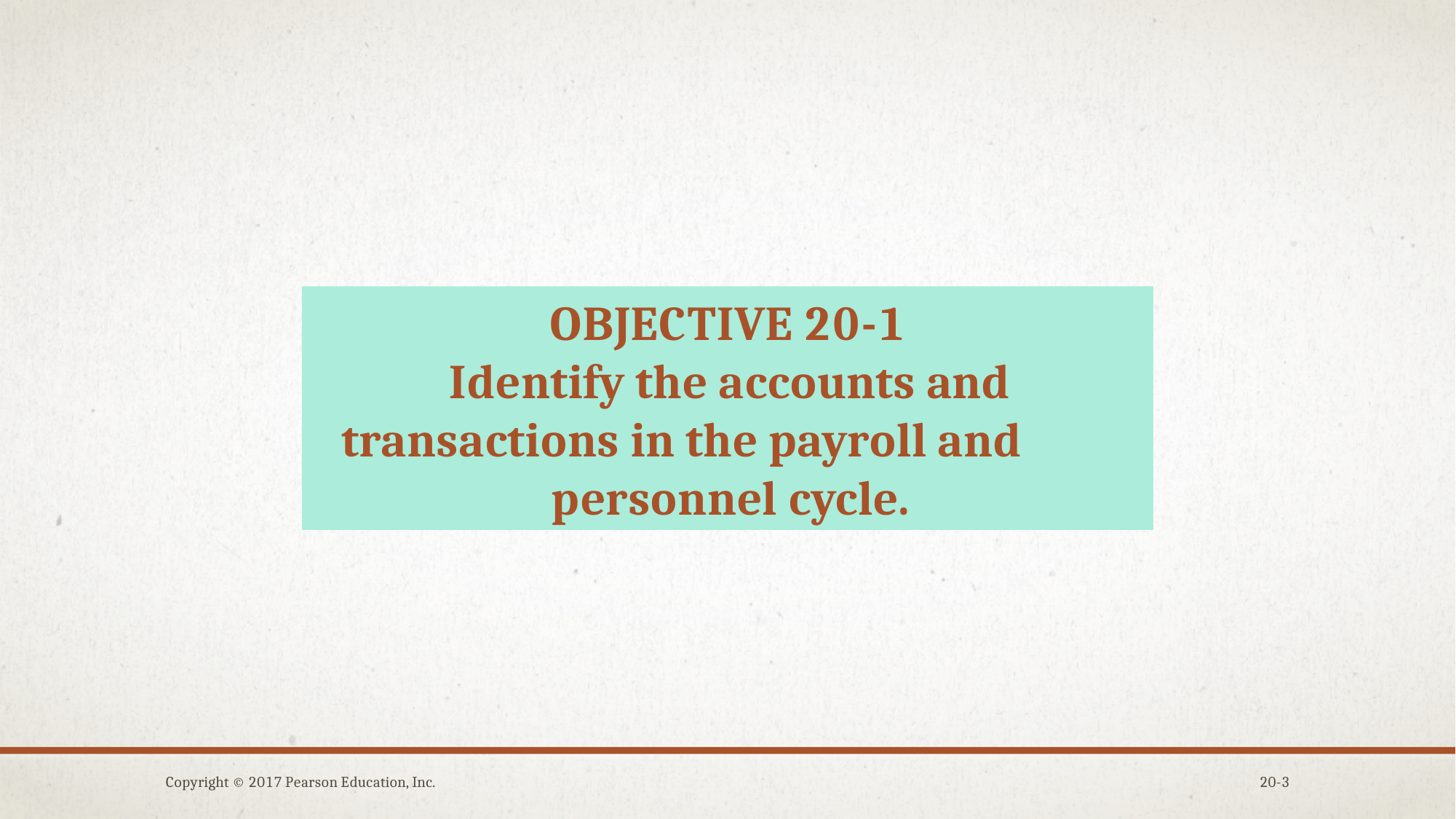

OBJECTIVE 20-1
Identify the accounts and transactions in the payroll and          personnel cycle.
Copyright © 2017 Pearson Education, Inc.
20-3